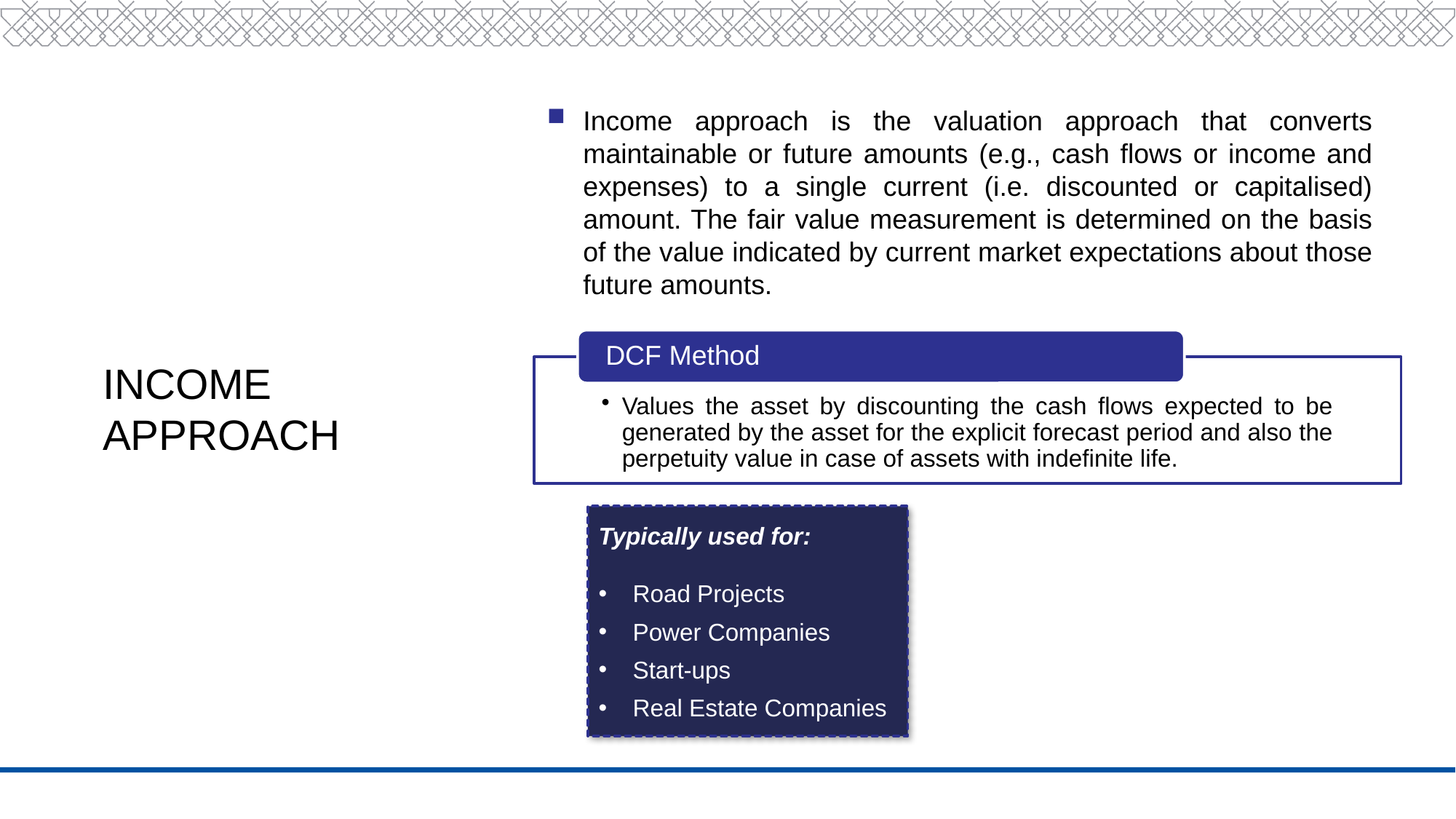

Income approach is the valuation approach that converts maintainable or future amounts (e.g., cash flows or income and expenses) to a single current (i.e. discounted or capitalised) amount. The fair value measurement is determined on the basis of the value indicated by current market expectations about those future amounts.
Values the asset by discounting the cash flows expected to be generated by the asset for the explicit forecast period and also the perpetuity value in case of assets with indefinite life.
DCF Method
# Income approach
Typically used for:

Road Projects

Power Companies

Start-ups

Real Estate Companies
Mergers & Acquisitions                                                                                           Drushti Desai
December 9, 2023
18